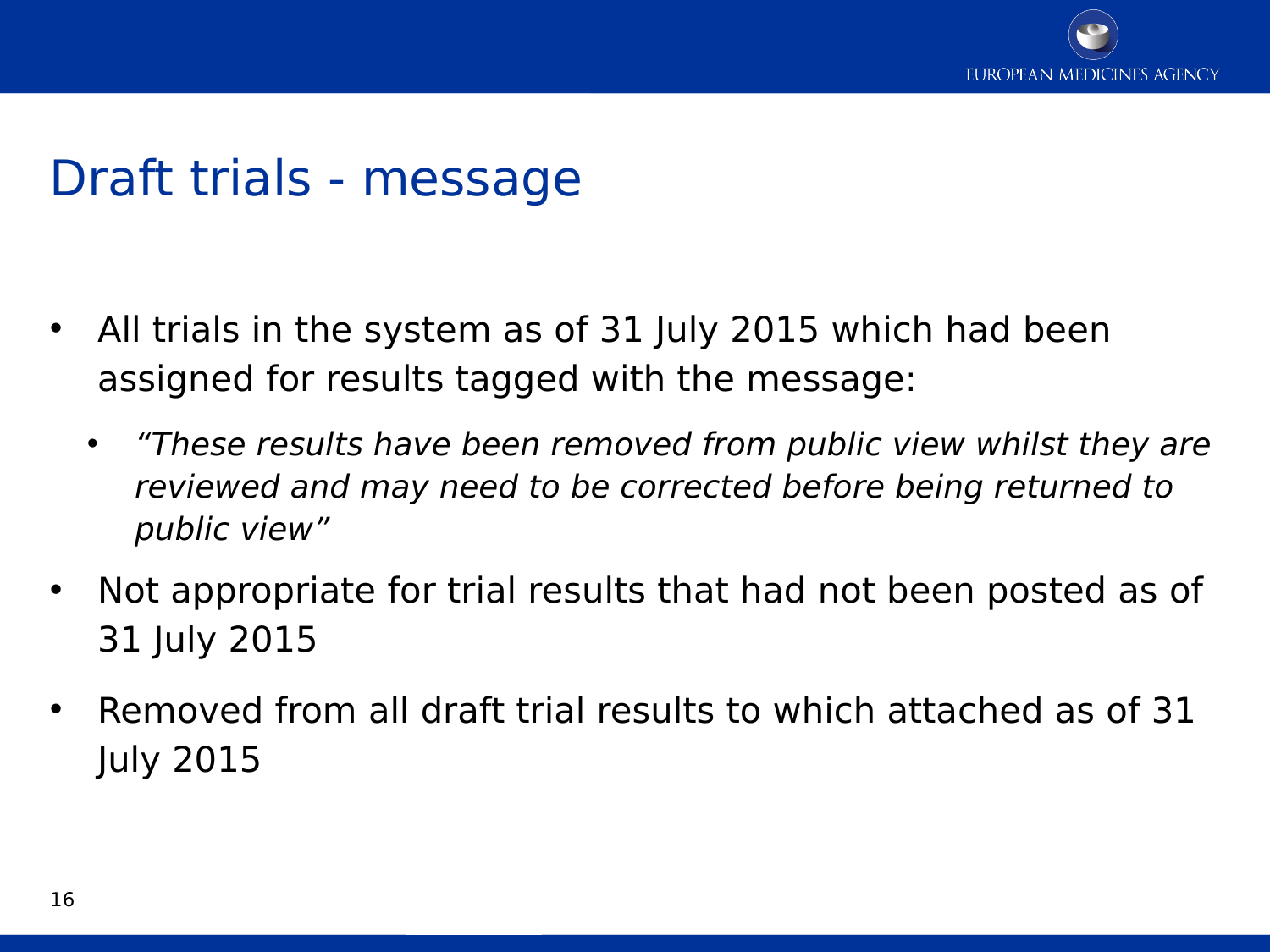

# Draft trials - message
All trials in the system as of 31 July 2015 which had been assigned for results tagged with the message:
“These results have been removed from public view whilst they are reviewed and may need to be corrected before being returned to public view”
Not appropriate for trial results that had not been posted as of 31 July 2015
Removed from all draft trial results to which attached as of 31 July 2015

16